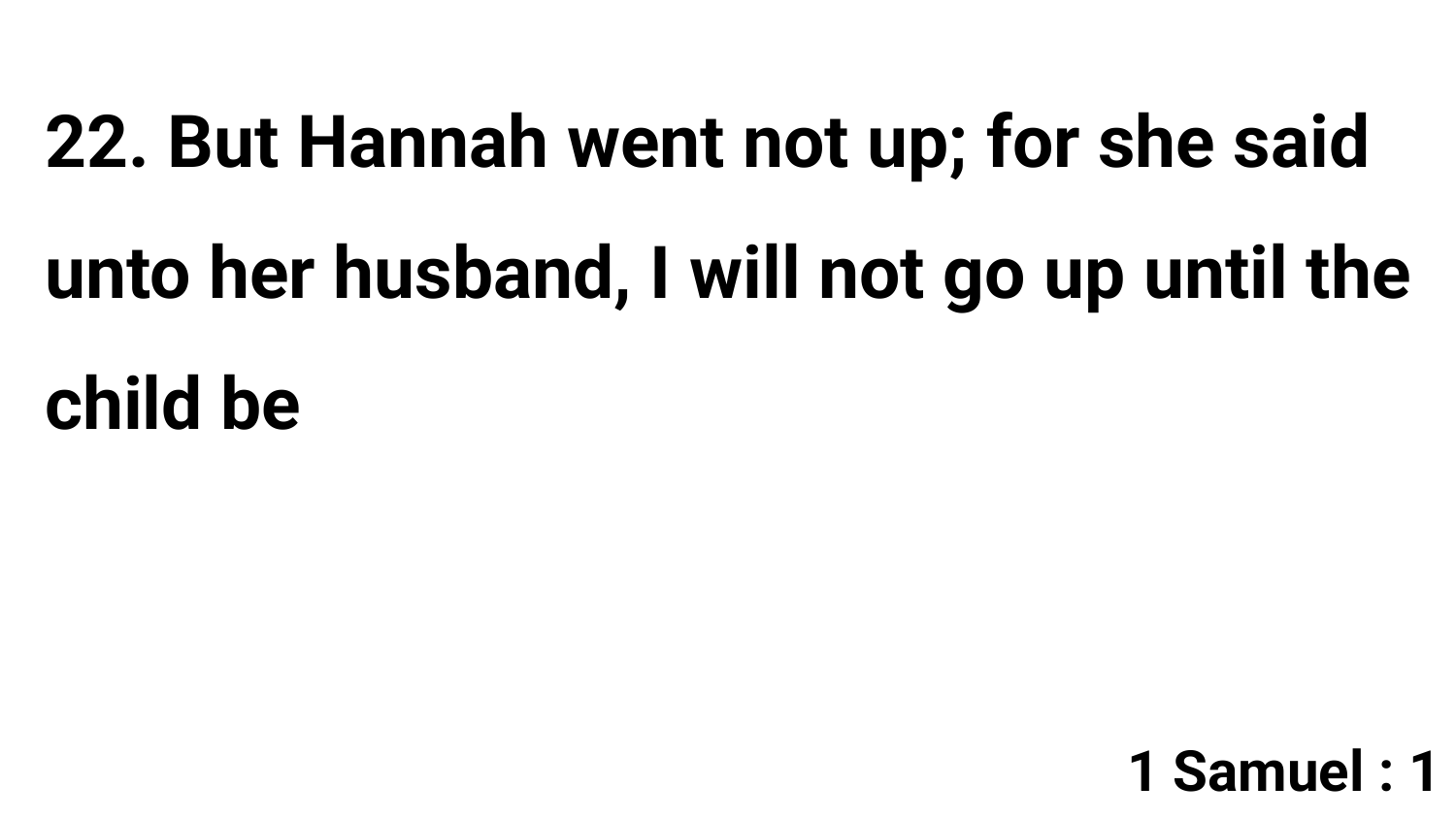

22. But Hannah went not up; for she said unto her husband, I will not go up until the child be
1 Samuel : 1